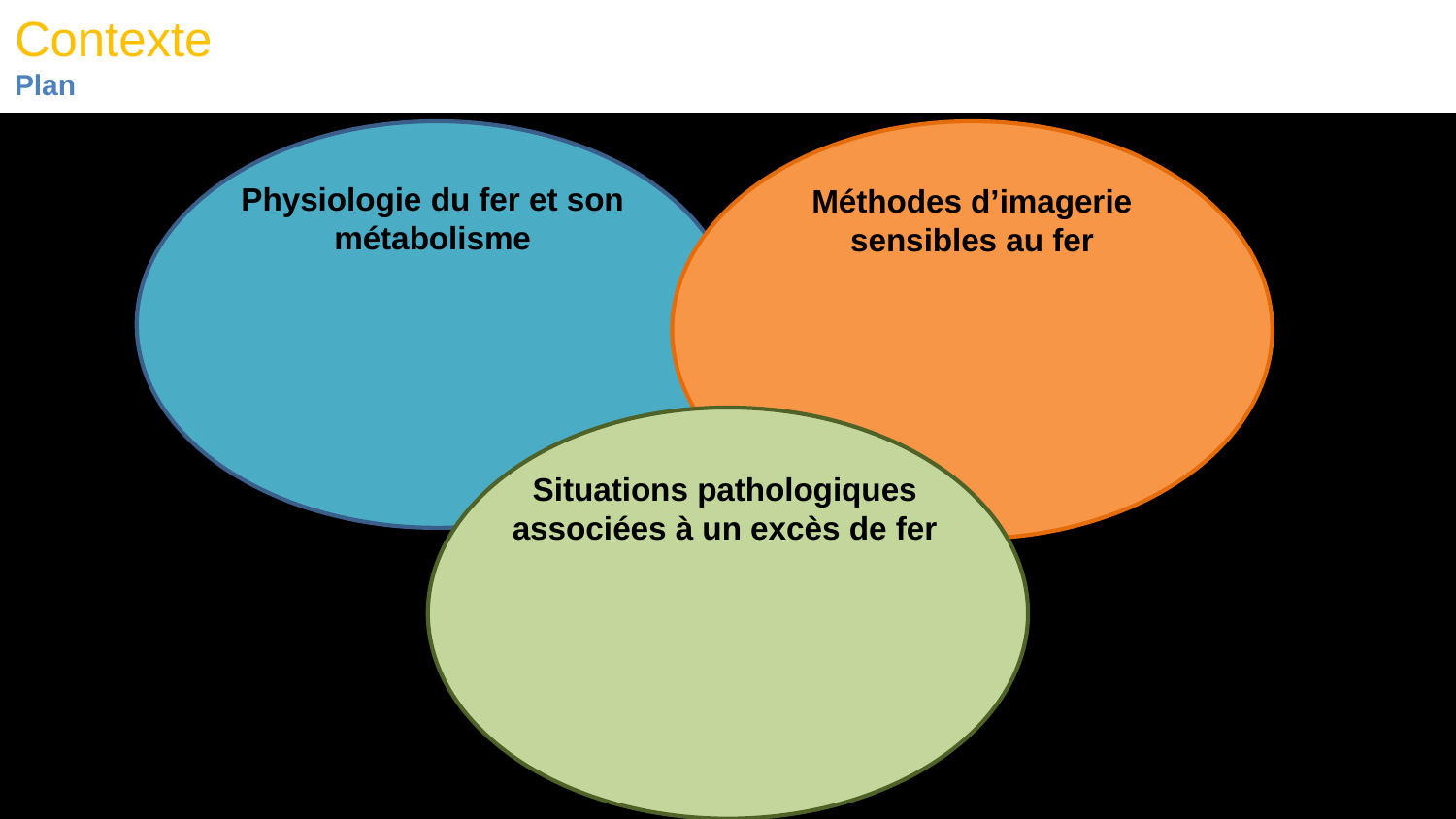

# Contexte Plan
DISABILITY / HANDICAP

Méthodes d’imagerie sensibles au fer

Situations pathologiques associées à un excès de fer
Physiologie du fer et son métabolisme